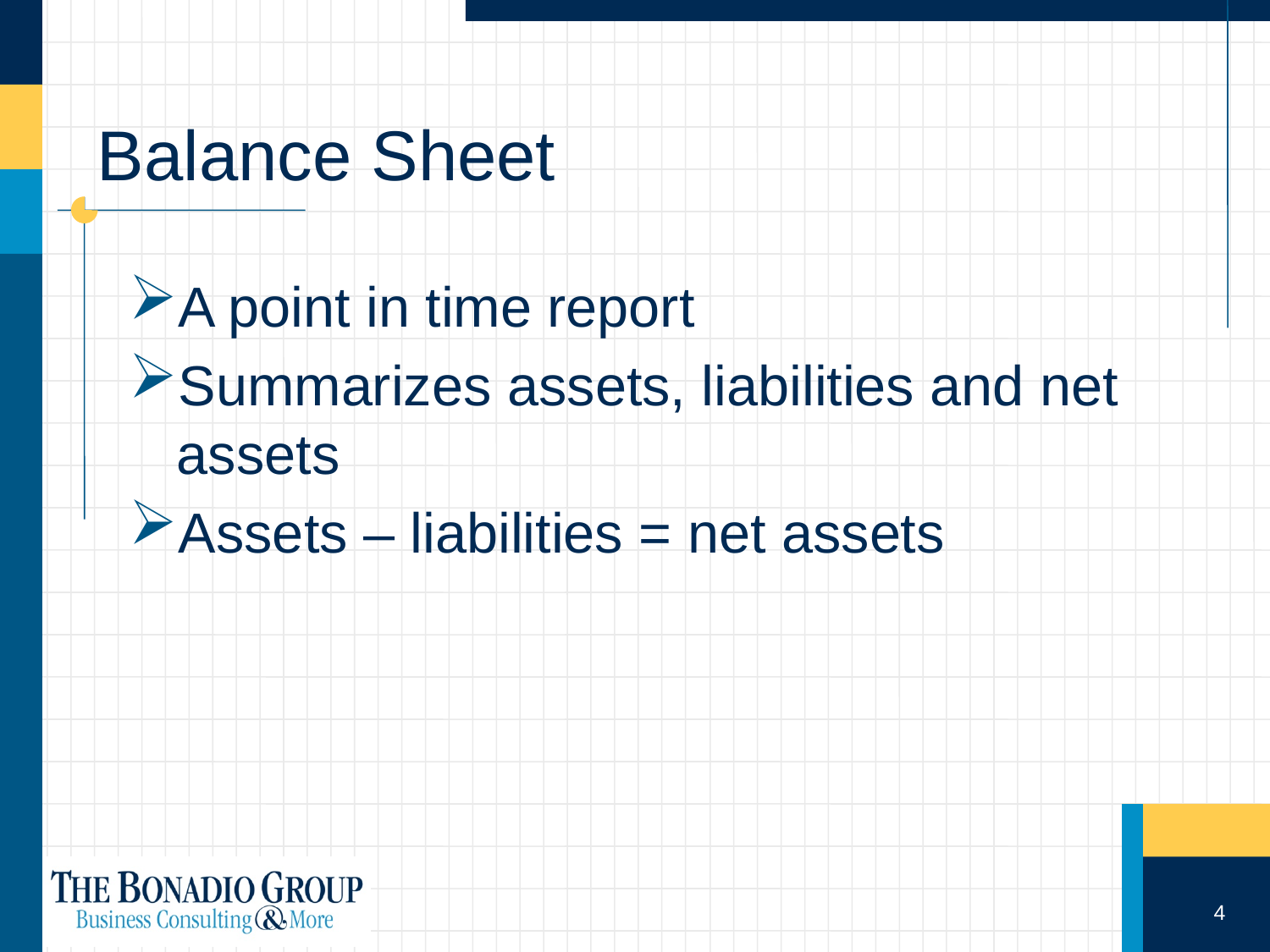

# Balance Sheet
A point in time report
Summarizes assets, liabilities and net assets
Assets – liabilities = net assets
4